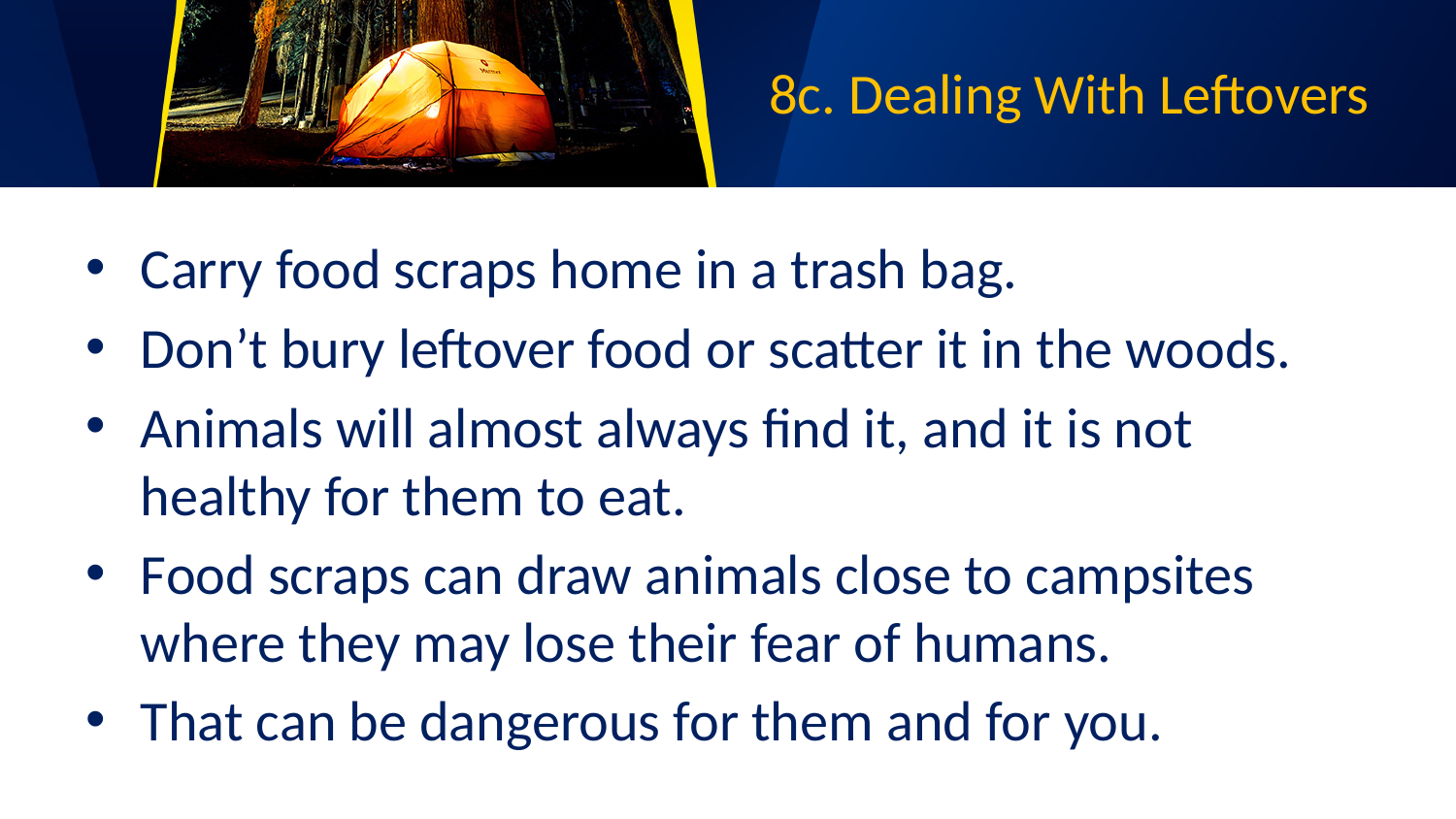

# 8c. Dealing With Leftovers
Carry food scraps home in a trash bag.
Don’t bury leftover food or scatter it in the woods.
Animals will almost always find it, and it is not healthy for them to eat.
Food scraps can draw animals close to campsites where they may lose their fear of humans.
That can be dangerous for them and for you.